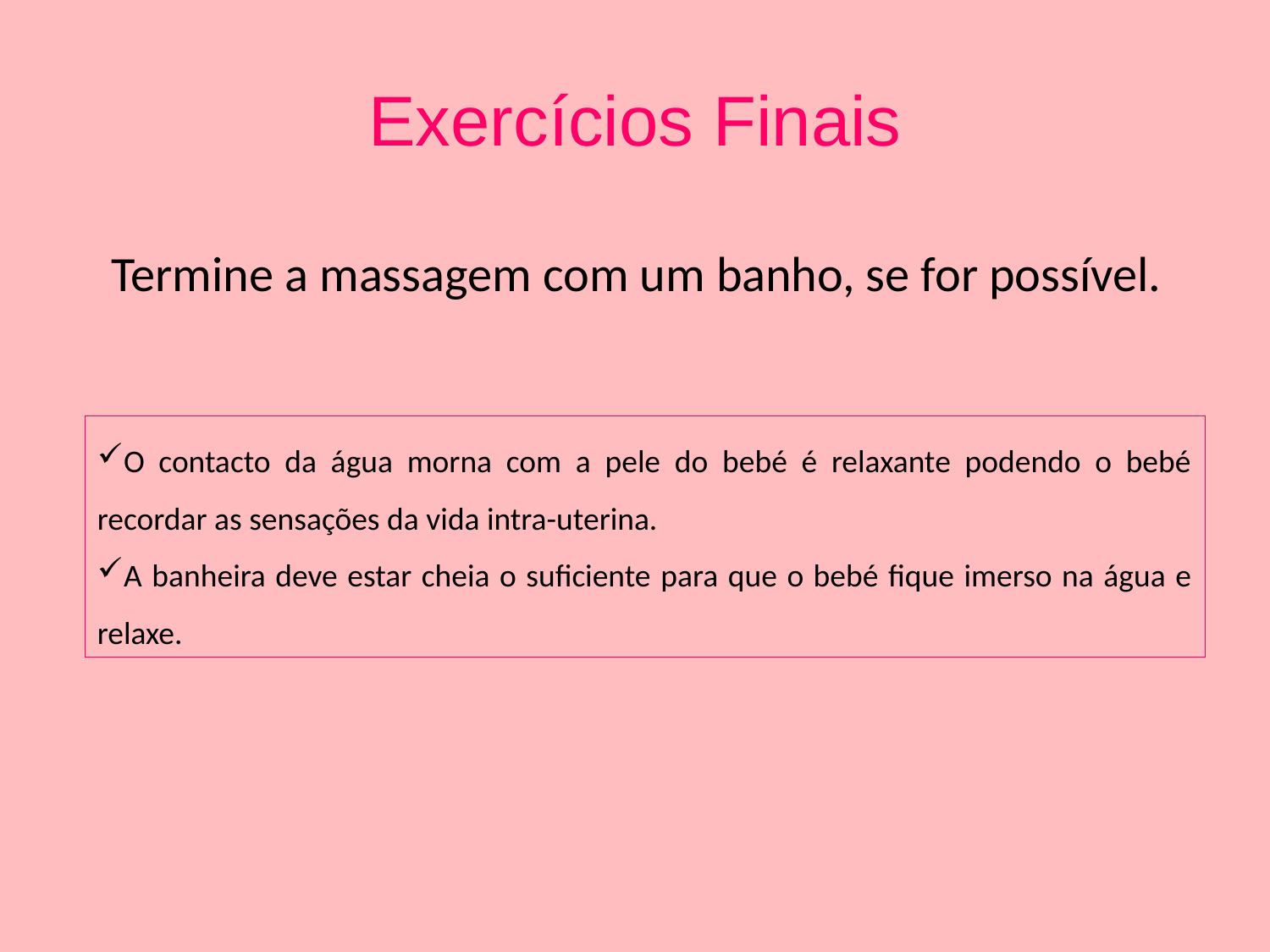

# Exercícios Finais
Termine a massagem com um banho, se for possível.
O contacto da água morna com a pele do bebé é relaxante podendo o bebé recordar as sensações da vida intra-uterina.
A banheira deve estar cheia o suficiente para que o bebé fique imerso na água e relaxe.